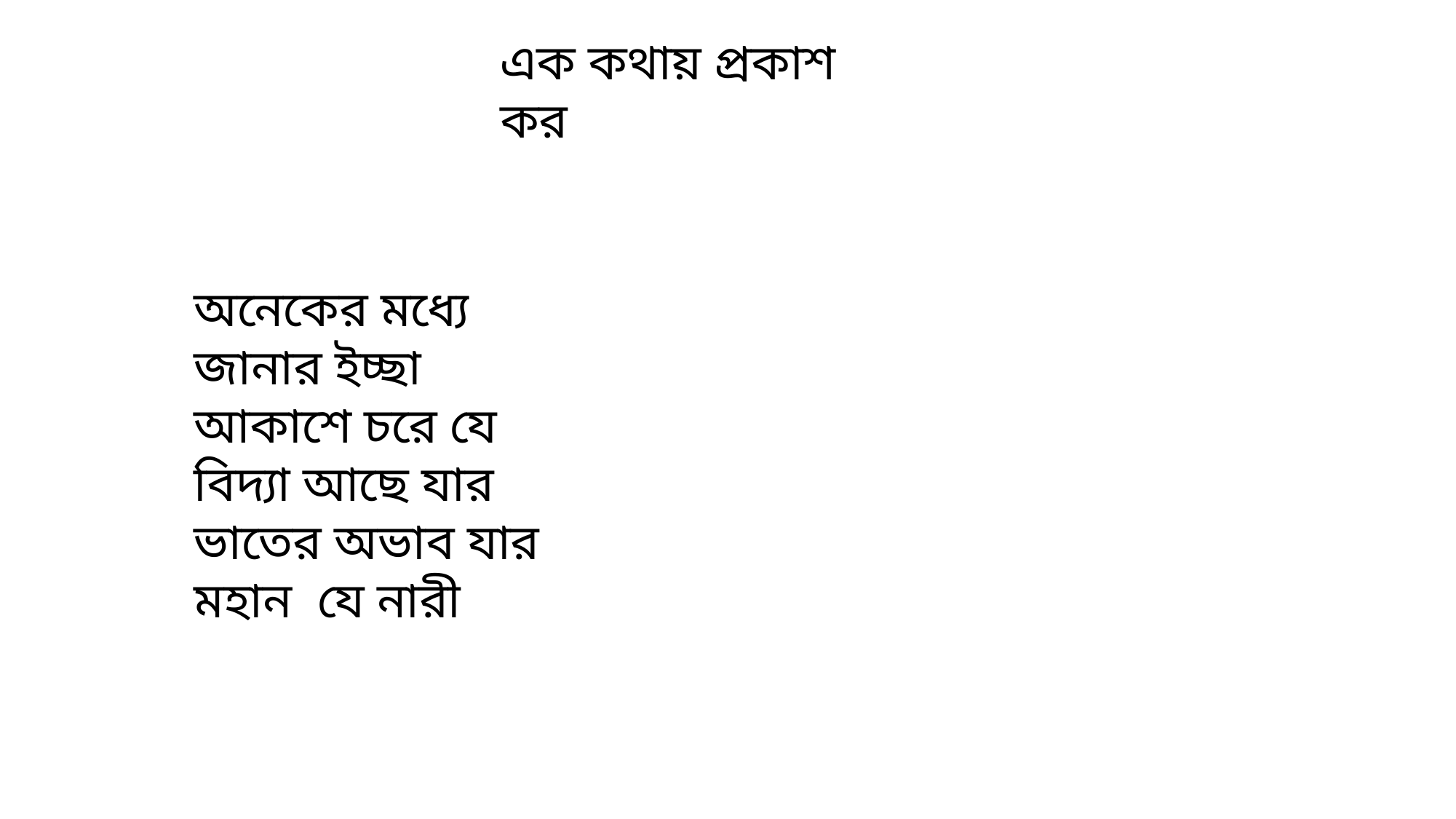

এক কথায় প্রকাশ কর
অনেকের মধ্যে
জানার ইচ্ছা
আকাশে চরে যে
বিদ্যা আছে যার
ভাতের অভাব যার
মহান  যে নারী